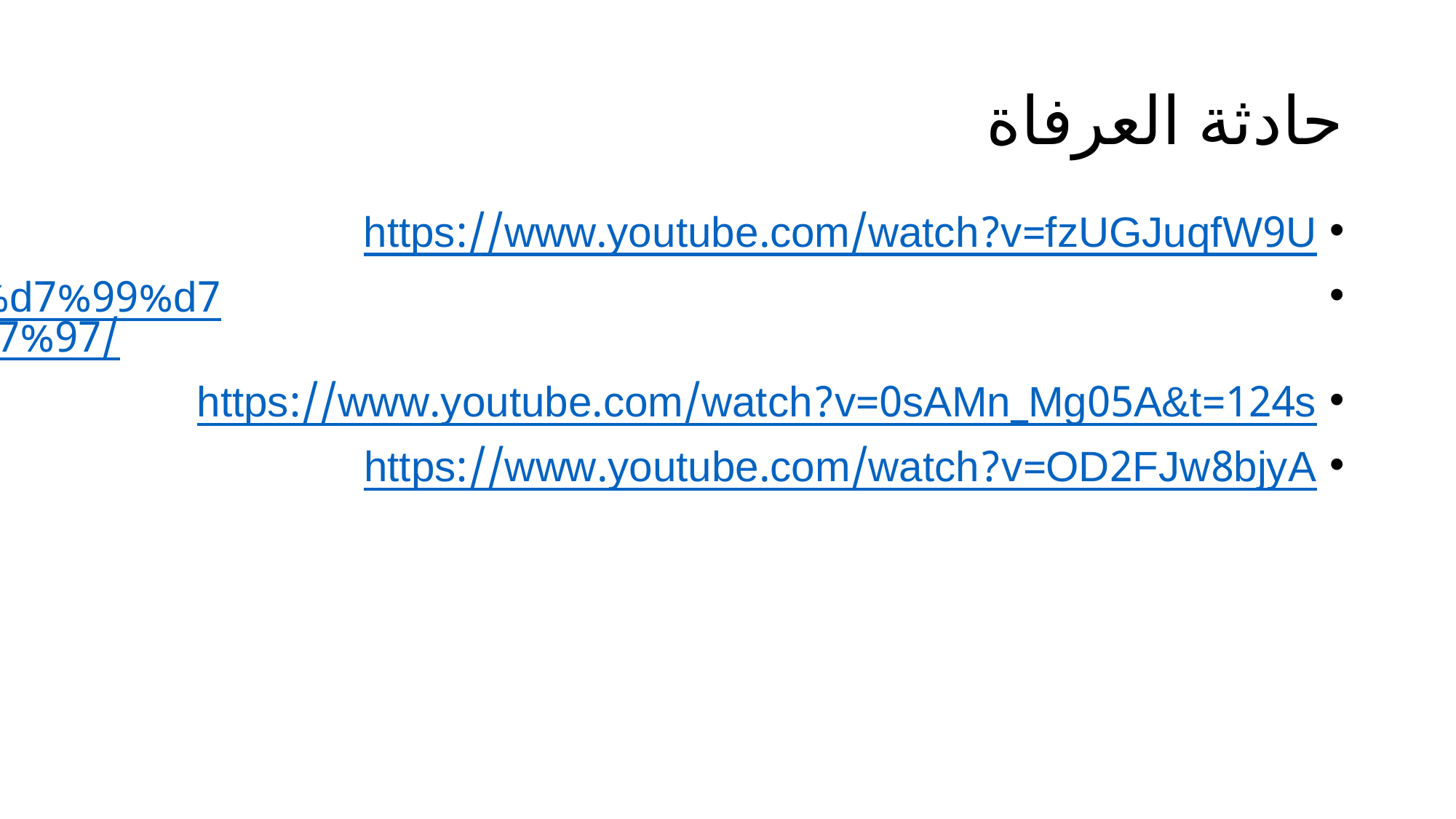

# حادثة العرفاة
https://www.youtube.com/watch?v=fzUGJuqfW9U
https://www.cinemaofisrael.co.il/%d7%a6%d7%a2%d7%99%d7%a8%d7%99%d7%9d-%d7%9c%d7%a0%d7%a6%d7%97/
https://www.youtube.com/watch?v=0sAMn_Mg05A&t=124s
https://www.youtube.com/watch?v=OD2FJw8bjyA